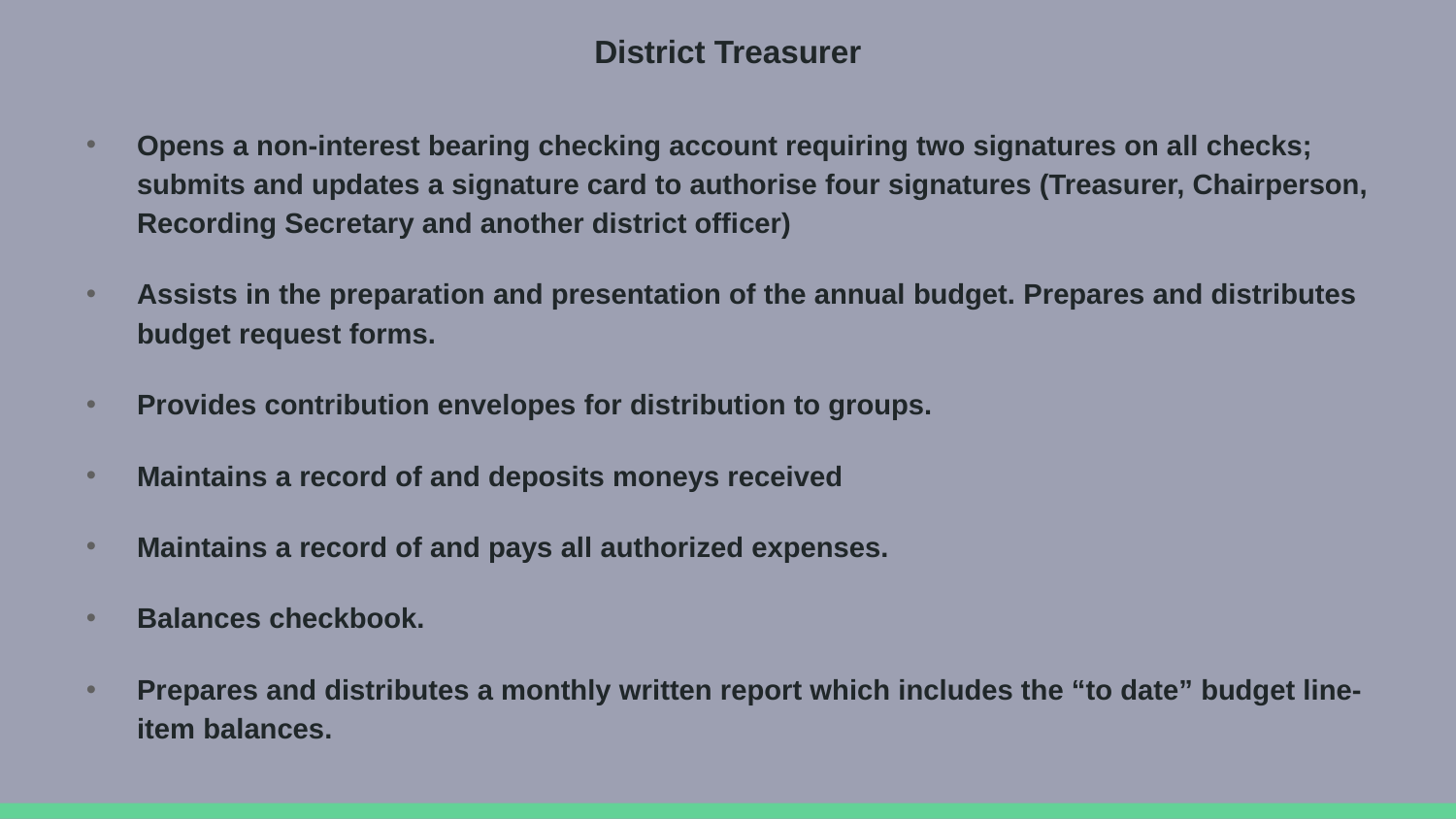

# District Treasurer
Opens a non-interest bearing checking account requiring two signatures on all checks; submits and updates a signature card to authorise four signatures (Treasurer, Chairperson, Recording Secretary and another district officer)
Assists in the preparation and presentation of the annual budget. Prepares and distributes budget request forms.
Provides contribution envelopes for distribution to groups.
Maintains a record of and deposits moneys received
Maintains a record of and pays all authorized expenses.
Balances checkbook.
Prepares and distributes a monthly written report which includes the “to date” budget line-item balances.